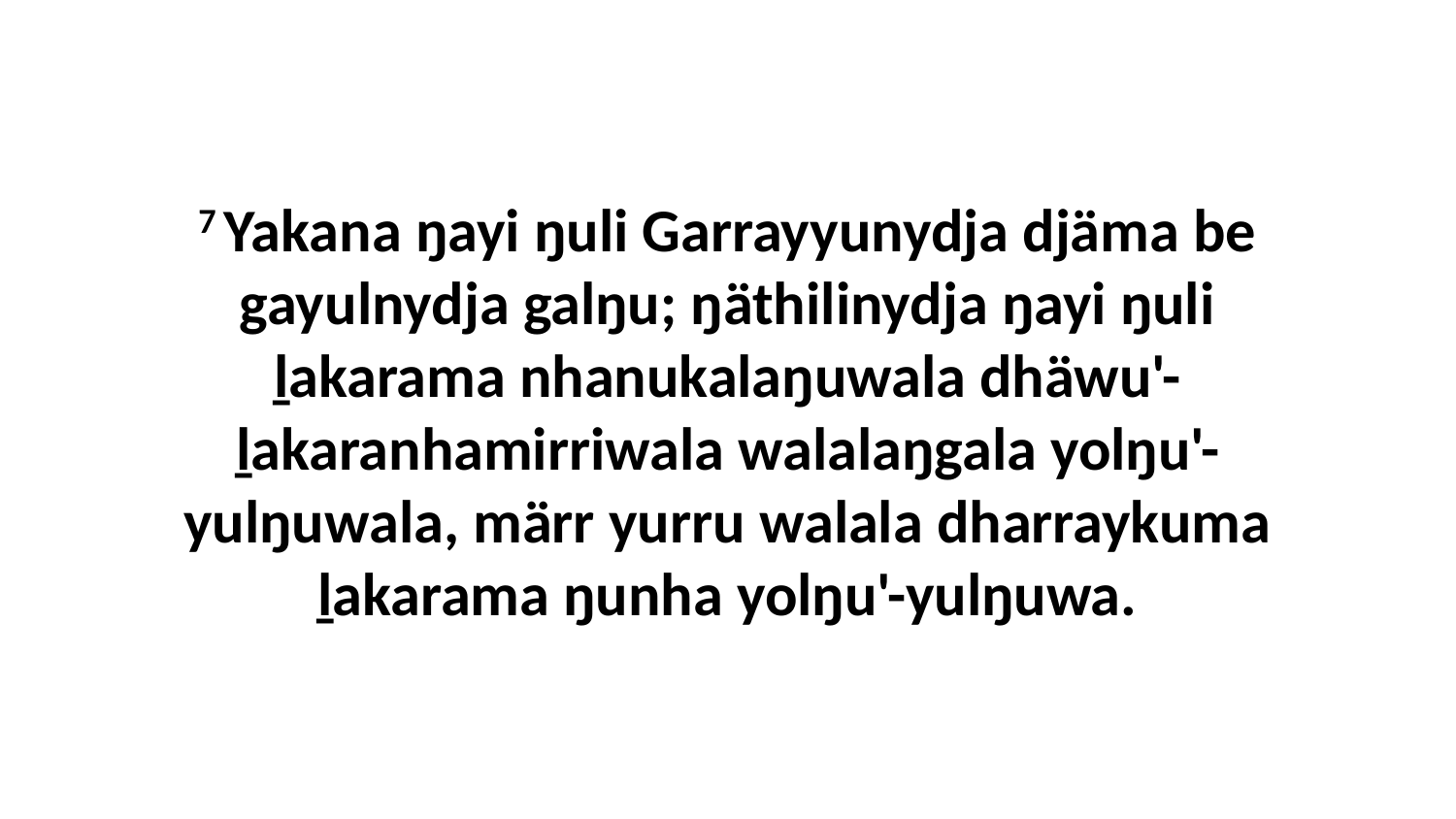

7 Yakana ŋayi ŋuli Garrayyunydja djäma be gayulnydja galŋu; ŋäthilinydja ŋayi ŋuli ḻakarama nhanukalaŋuwala dhäwu'-ḻakaranhamirriwala walalaŋgala yolŋu'-yulŋuwala, märr yurru walala dharraykuma ḻakarama ŋunha yolŋu'-yulŋuwa.